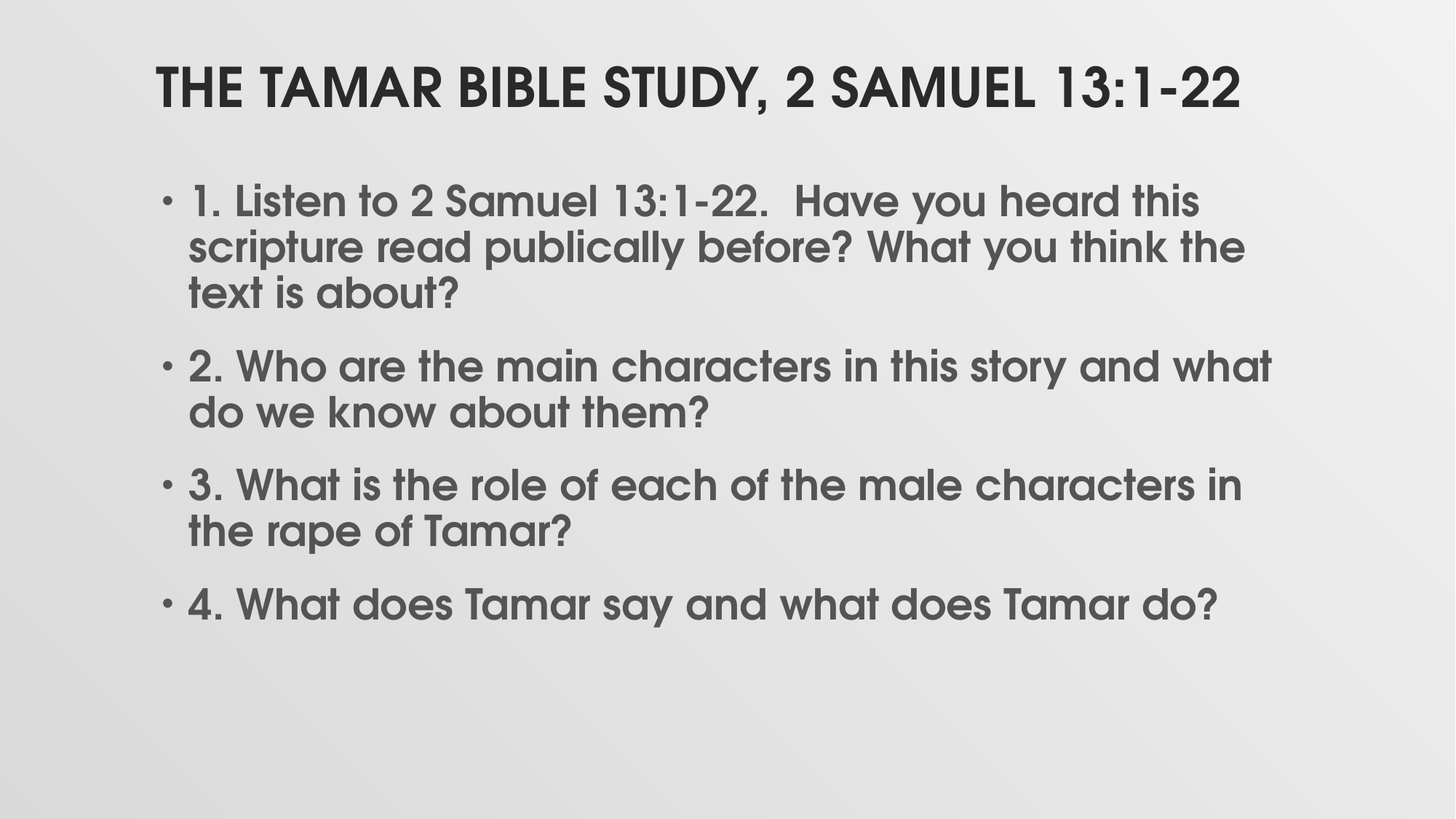

# The Tamar Bible Study, 2 Samuel 13:1-22
1. Listen to 2 Samuel 13:1-22.  Have you heard this scripture read publically before? What you think the text is about?
2. Who are the main characters in this story and what do we know about them?
3. What is the role of each of the male characters in the rape of Tamar?
4. What does Tamar say and what does Tamar do?